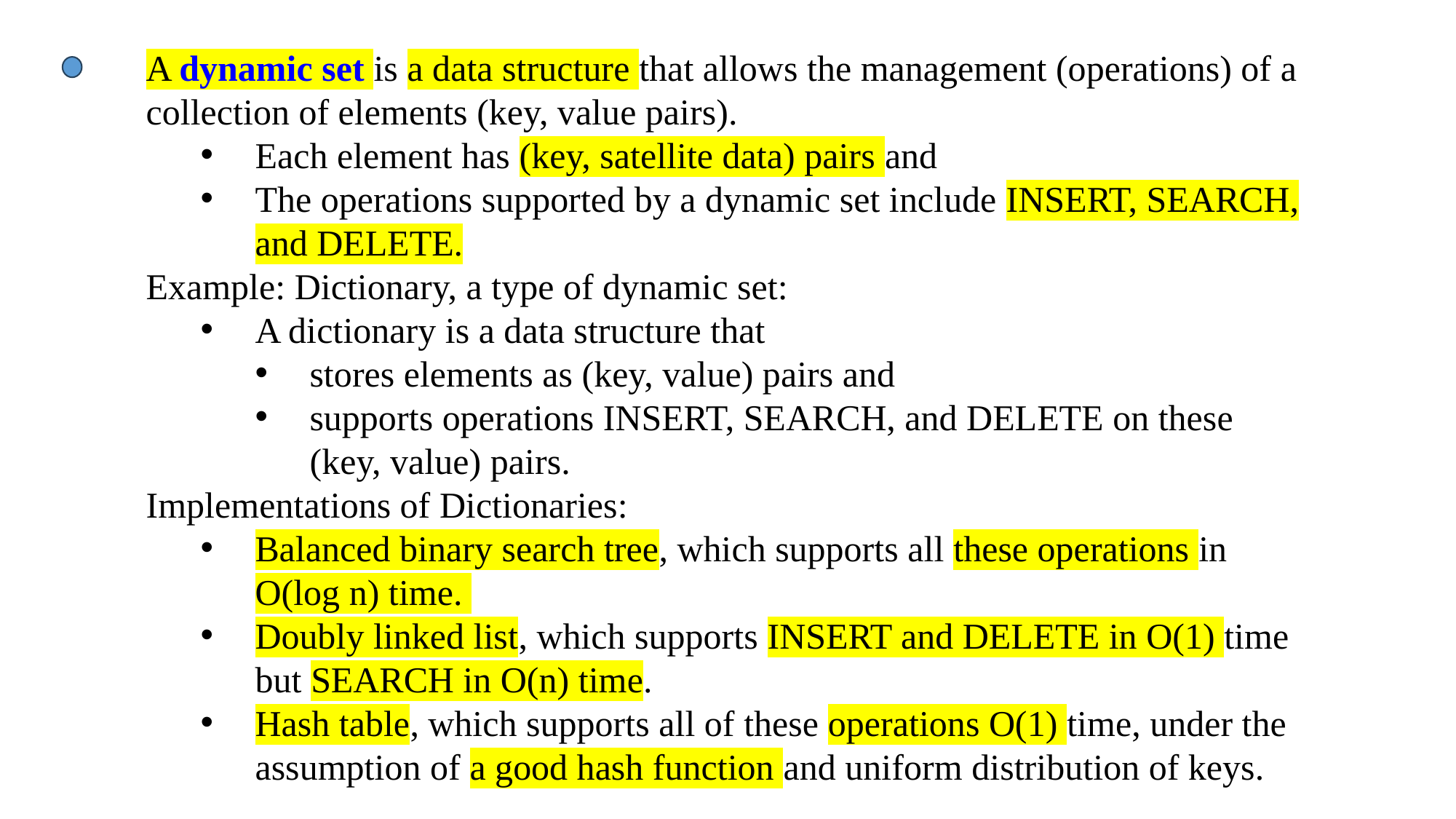

A dynamic set is a data structure that allows the management (operations) of a collection of elements (key, value pairs).
Each element has (key, satellite data) pairs and
The operations supported by a dynamic set include INSERT, SEARCH, and DELETE.
Example: Dictionary, a type of dynamic set:
A dictionary is a data structure that
stores elements as (key, value) pairs and
supports operations INSERT, SEARCH, and DELETE on these (key, value) pairs.
Implementations of Dictionaries:
Balanced binary search tree, which supports all these operations in O(log n) time.
Doubly linked list, which supports INSERT and DELETE in O(1) time but SEARCH in O(n) time.
Hash table, which supports all of these operations O(1) time, under the assumption of a good hash function and uniform distribution of keys.